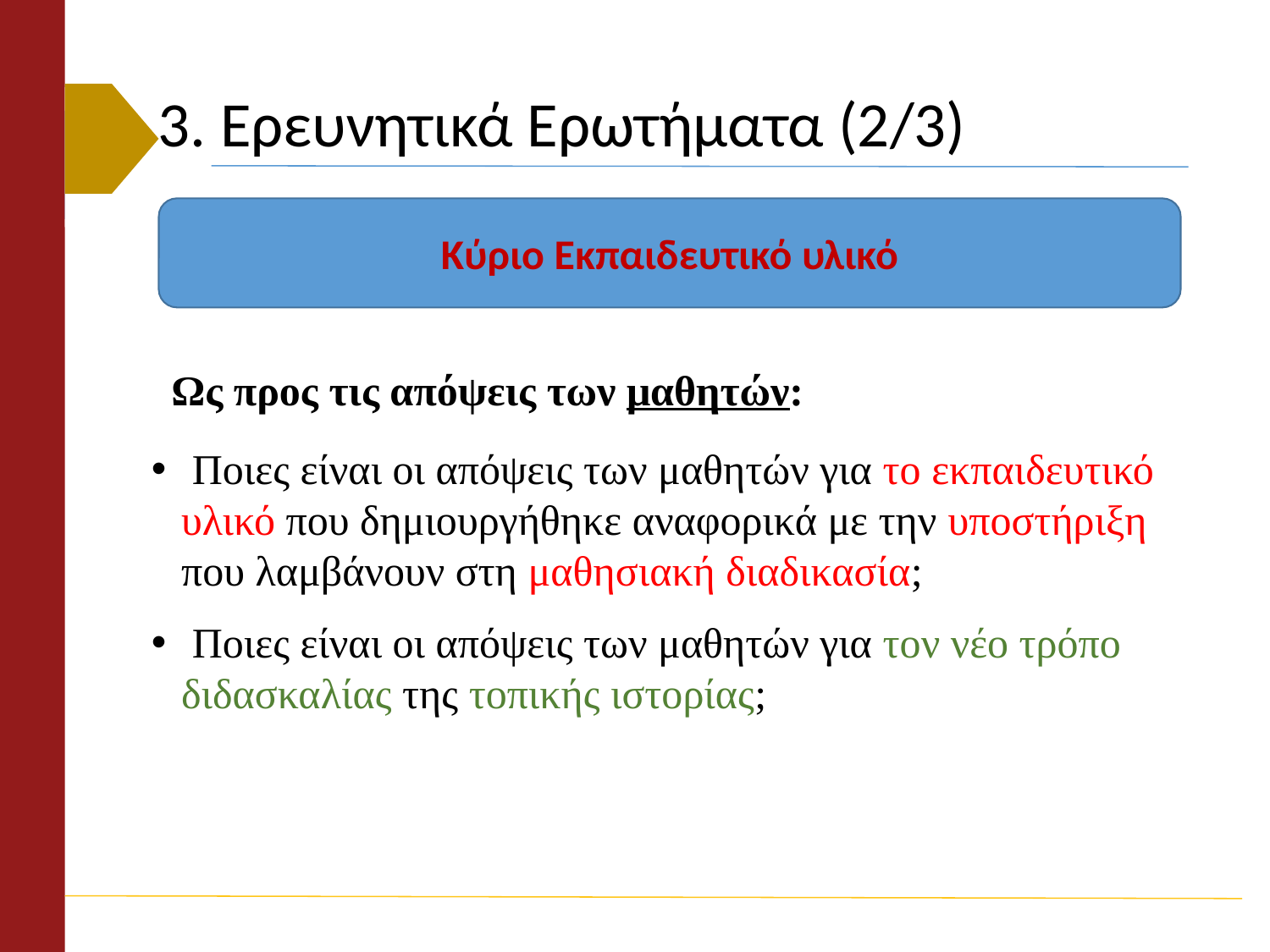

# 3. Ερευνητικά Ερωτήματα (2/3)
Κύριο Εκπαιδευτικό υλικό
Ως προς τις απόψεις των μαθητών:
 Ποιες είναι οι απόψεις των μαθητών για το εκπαιδευτικό υλικό που δημιουργήθηκε αναφορικά με την υποστήριξη που λαμβάνουν στη μαθησιακή διαδικασία;
 Ποιες είναι οι απόψεις των μαθητών για τον νέο τρόπο διδασκαλίας της τοπικής ιστορίας;